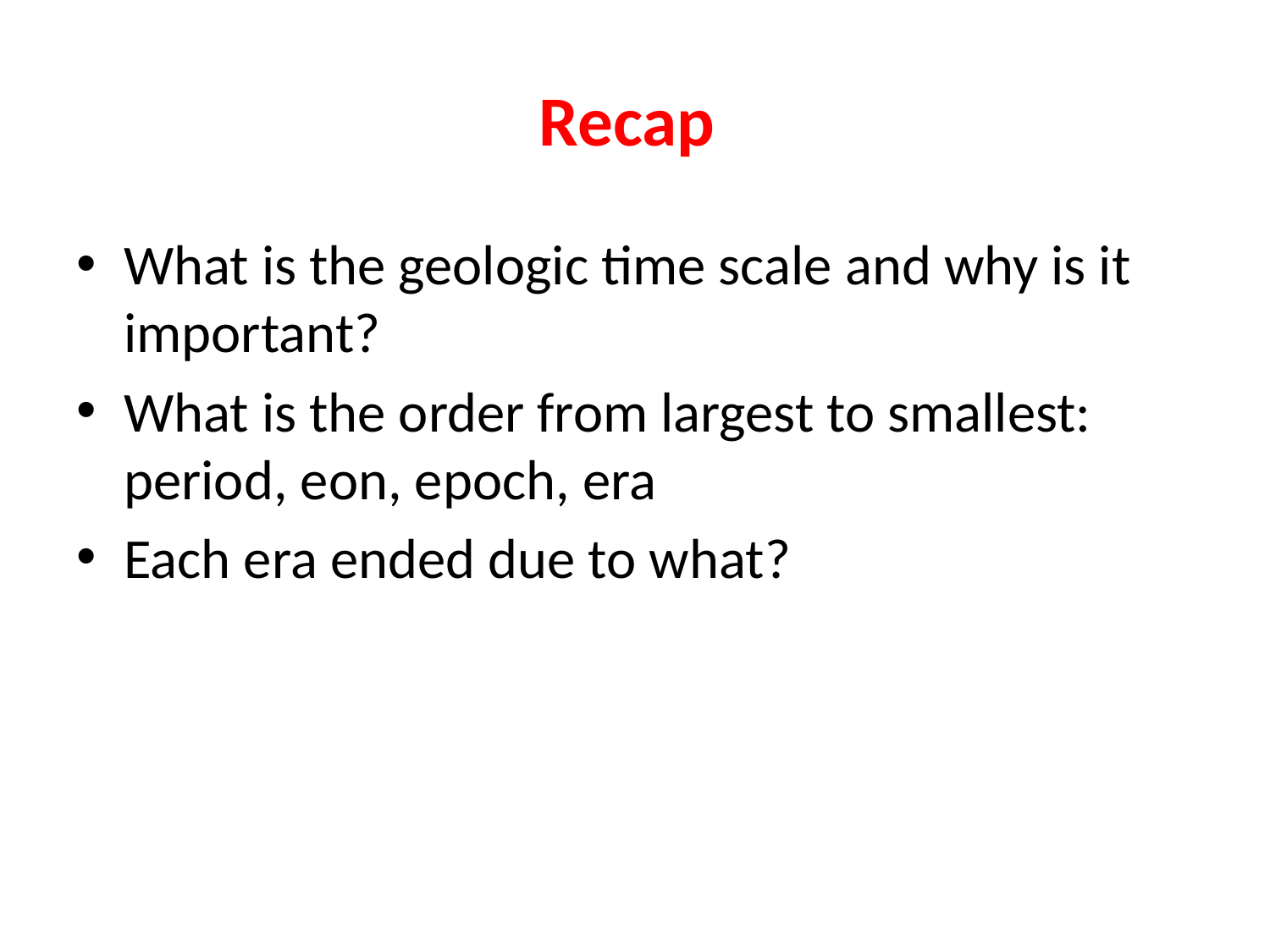

# Recap
What is the geologic time scale and why is it important?
What is the order from largest to smallest: period, eon, epoch, era
Each era ended due to what?